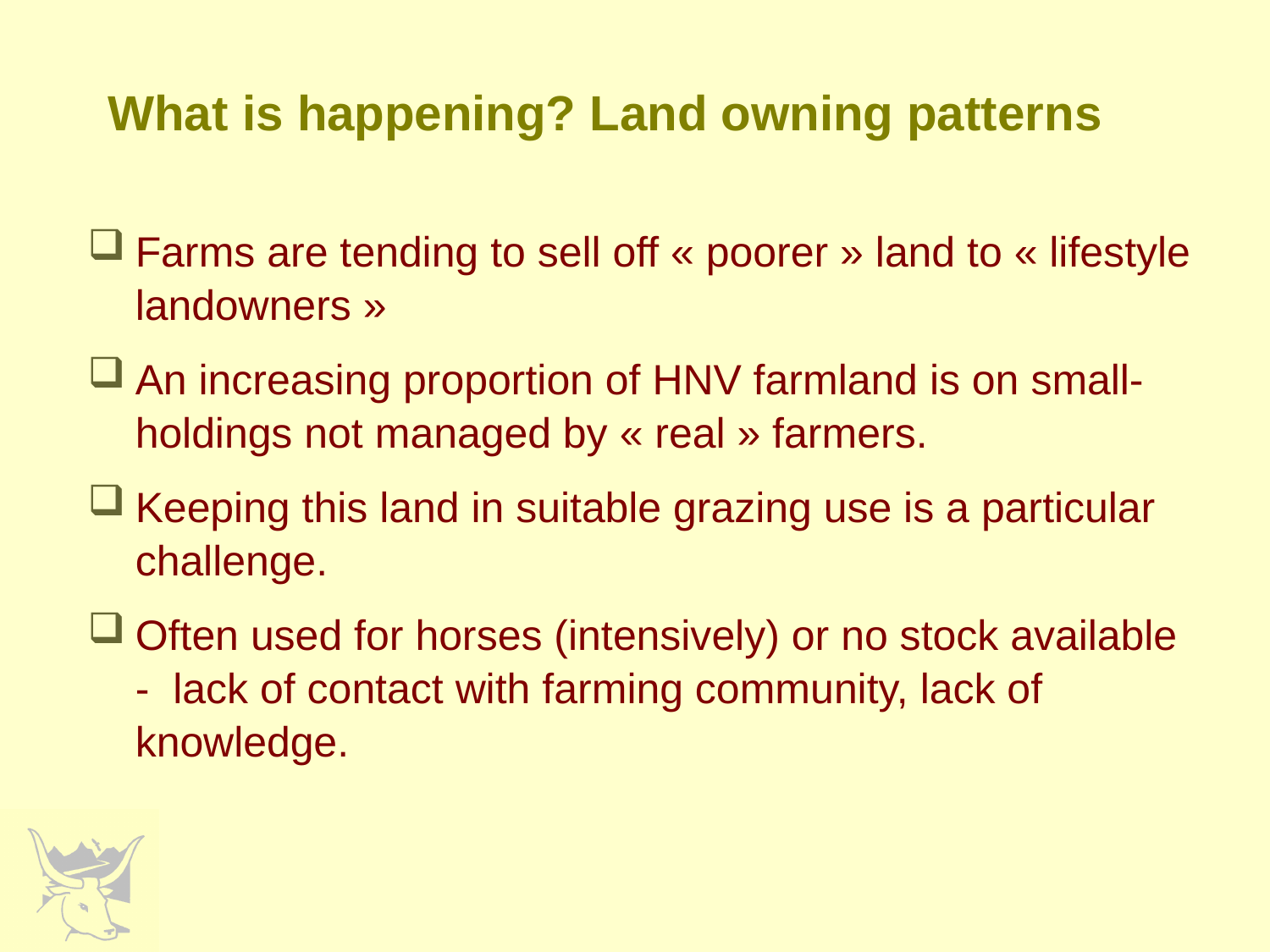

# What is happening? Land owning patterns
Farms are tending to sell off « poorer » land to « lifestyle landowners »
An increasing proportion of HNV farmland is on small-holdings not managed by « real » farmers.
Keeping this land in suitable grazing use is a particular challenge.
Often used for horses (intensively) or no stock available -  lack of contact with farming community, lack of knowledge.